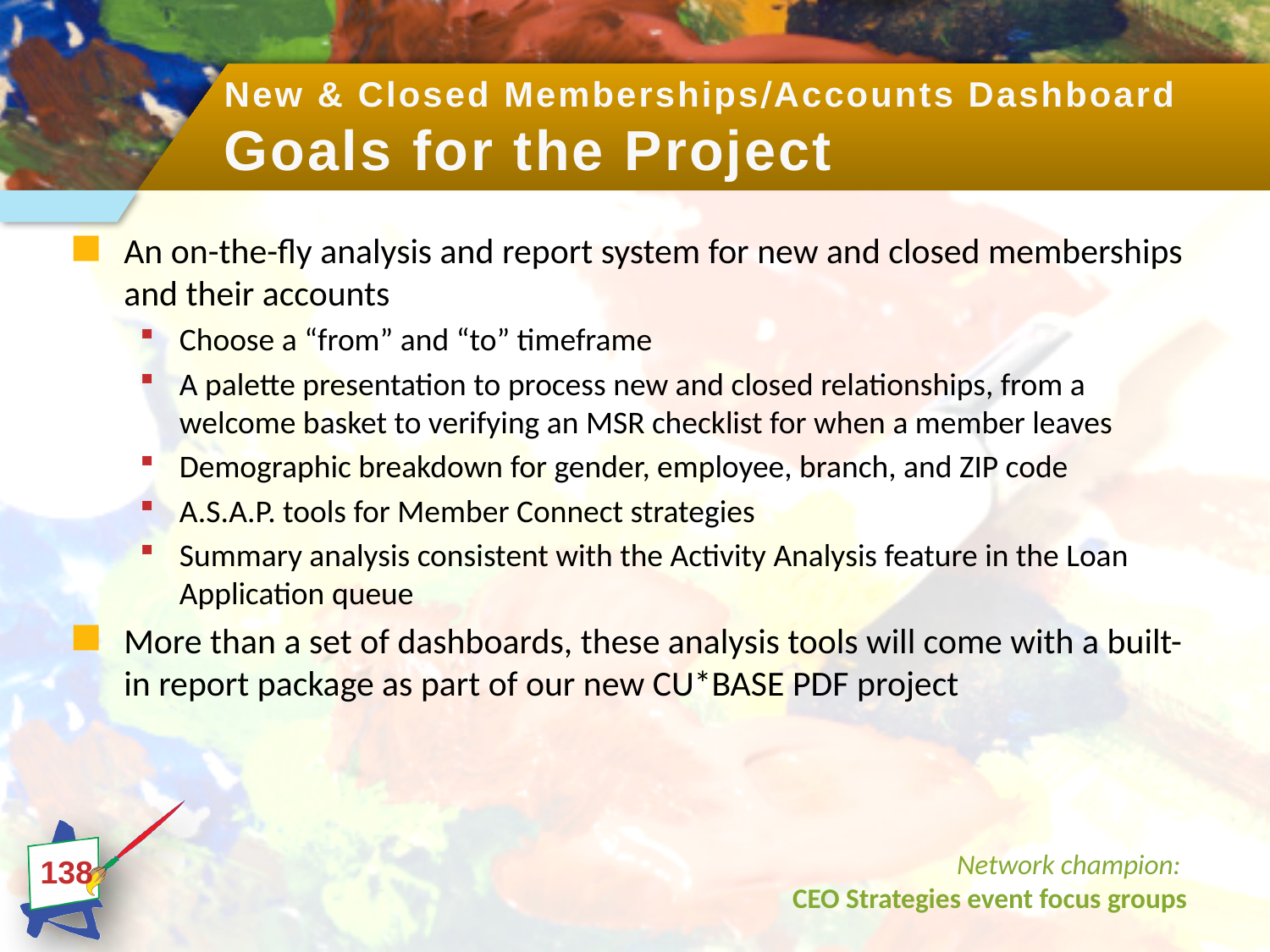

# New & Closed Memberships/Accounts Dashboard Goals for the Project
An on-the-fly analysis and report system for new and closed memberships and their accounts
Choose a “from” and “to” timeframe
A palette presentation to process new and closed relationships, from a welcome basket to verifying an MSR checklist for when a member leaves
Demographic breakdown for gender, employee, branch, and ZIP code
A.S.A.P. tools for Member Connect strategies
Summary analysis consistent with the Activity Analysis feature in the Loan Application queue
More than a set of dashboards, these analysis tools will come with a built-in report package as part of our new CU*BASE PDF project

Network champion:
CEO Strategies event focus groups
138